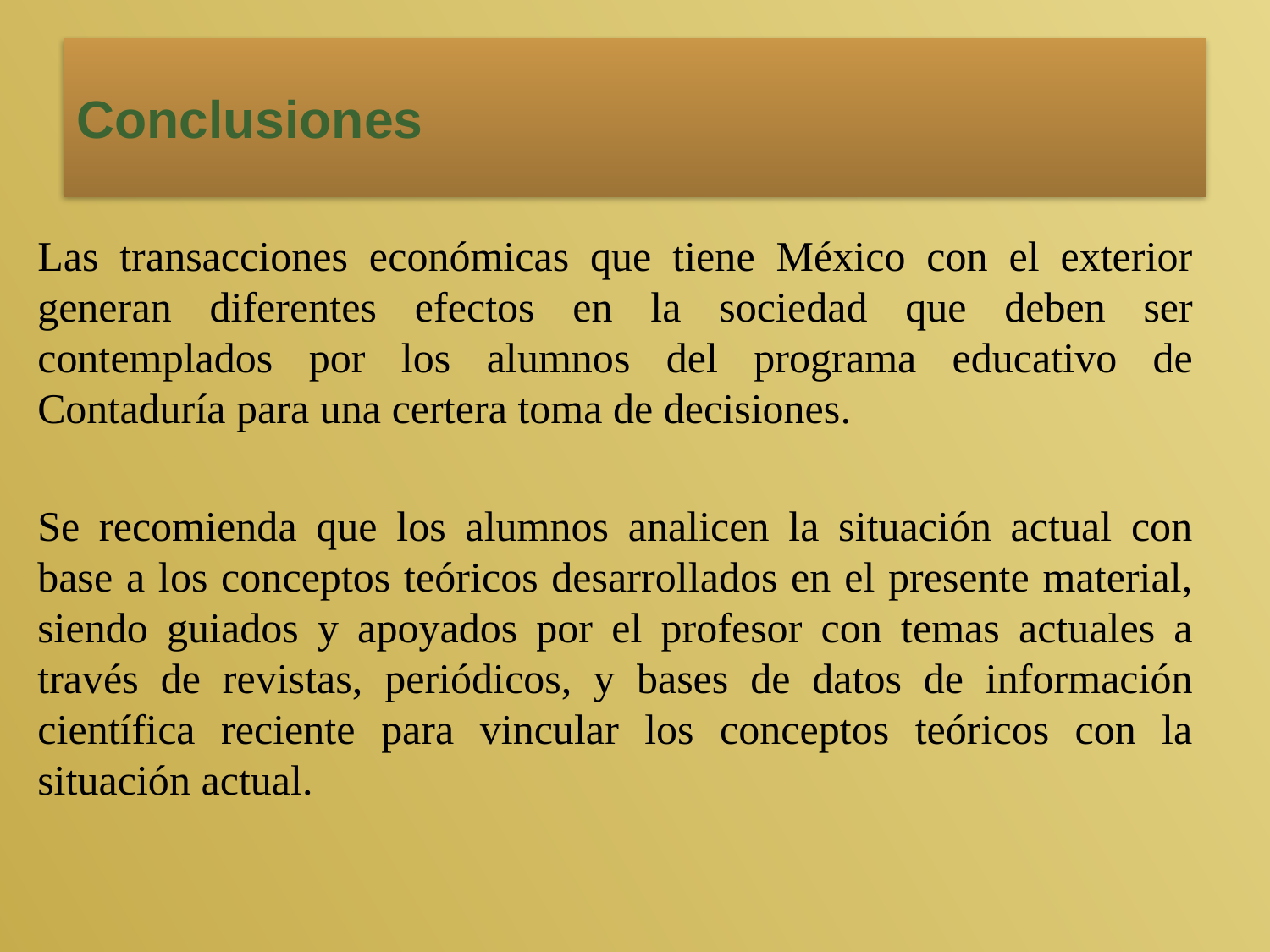

# Conclusiones
Las transacciones económicas que tiene México con el exterior generan diferentes efectos en la sociedad que deben ser contemplados por los alumnos del programa educativo de Contaduría para una certera toma de decisiones.

Se recomienda que los alumnos analicen la situación actual con base a los conceptos teóricos desarrollados en el presente material, siendo guiados y apoyados por el profesor con temas actuales a través de revistas, periódicos, y bases de datos de información científica reciente para vincular los conceptos teóricos con la situación actual.